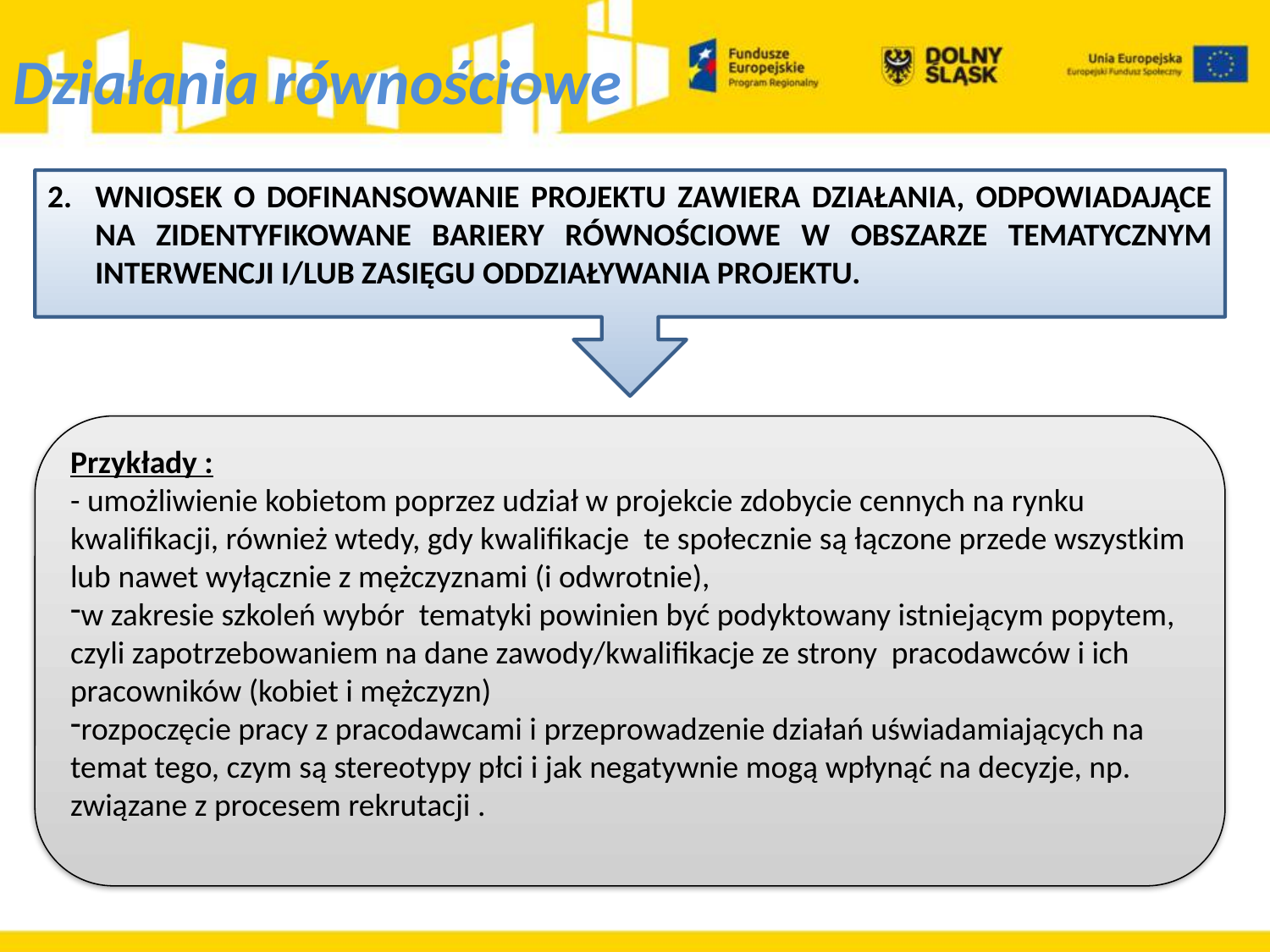

Działania równościowe

WNIOSEK O DOFINANSOWANIE PROJEKTU ZAWIERA DZIAŁANIA, ODPOWIADAJĄCE NA ZIDENTYFIKOWANE BARIERY RÓWNOŚCIOWE W OBSZARZE TEMATYCZNYM INTERWENCJI I/LUB ZASIĘGU ODDZIAŁYWANIA PROJEKTU.

Przykłady :
- umożliwienie kobietom poprzez udział w projekcie zdobycie cennych na rynku kwalifikacji, również wtedy, gdy kwalifikacje  te społecznie są łączone przede wszystkim lub nawet wyłącznie z mężczyznami (i odwrotnie),
w zakresie szkoleń wybór  tematyki powinien być podyktowany istniejącym popytem, czyli zapotrzebowaniem na dane zawody/kwalifikacje ze strony  pracodawców i ich pracowników (kobiet i mężczyzn)
rozpoczęcie pracy z pracodawcami i przeprowadzenie działań uświadamiających na temat tego, czym są stereotypy płci i jak negatywnie mogą wpłynąć na decyzje, np. związane z procesem rekrutacji .